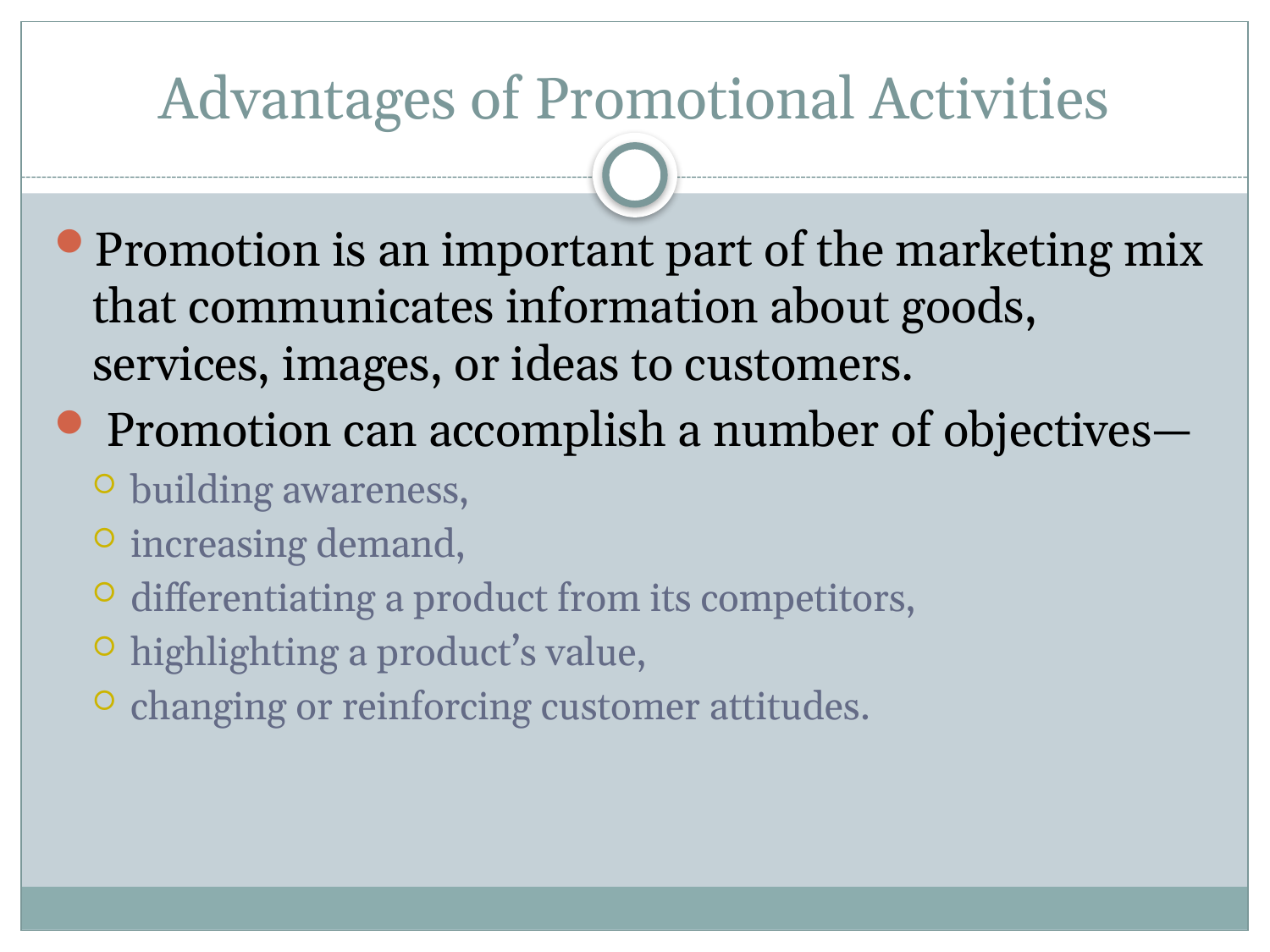

# Advantages of Promotional Activities
Promotion is an important part of the marketing mix that communicates information about goods, services, images, or ideas to customers.
 Promotion can accomplish a number of objectives—
building awareness,
increasing demand,
differentiating a product from its competitors,
highlighting a product’s value,
changing or reinforcing customer attitudes.